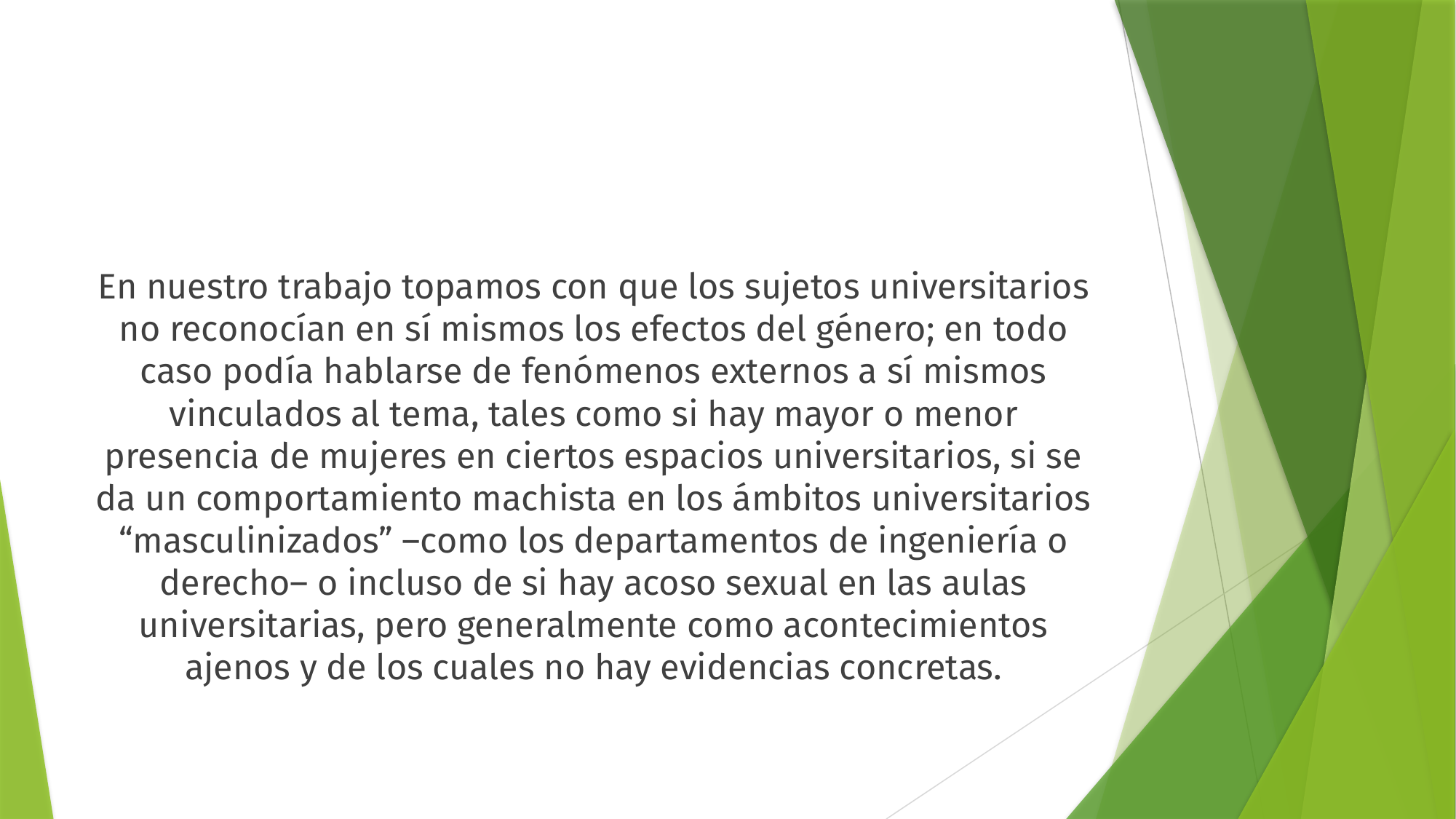

En nuestro trabajo topamos con que los sujetos universitarios no reconocían en sí mismos los efectos del género; en todo caso podía hablarse de fenómenos externos a sí mismos vinculados al tema, tales como si hay mayor o menor presencia de mujeres en ciertos espacios universitarios, si se da un comportamiento machista en los ámbitos universitarios “masculinizados” –como los departamentos de ingeniería o derecho– o incluso de si hay acoso sexual en las aulas universitarias, pero generalmente como acontecimientos ajenos y de los cuales no hay evidencias concretas.